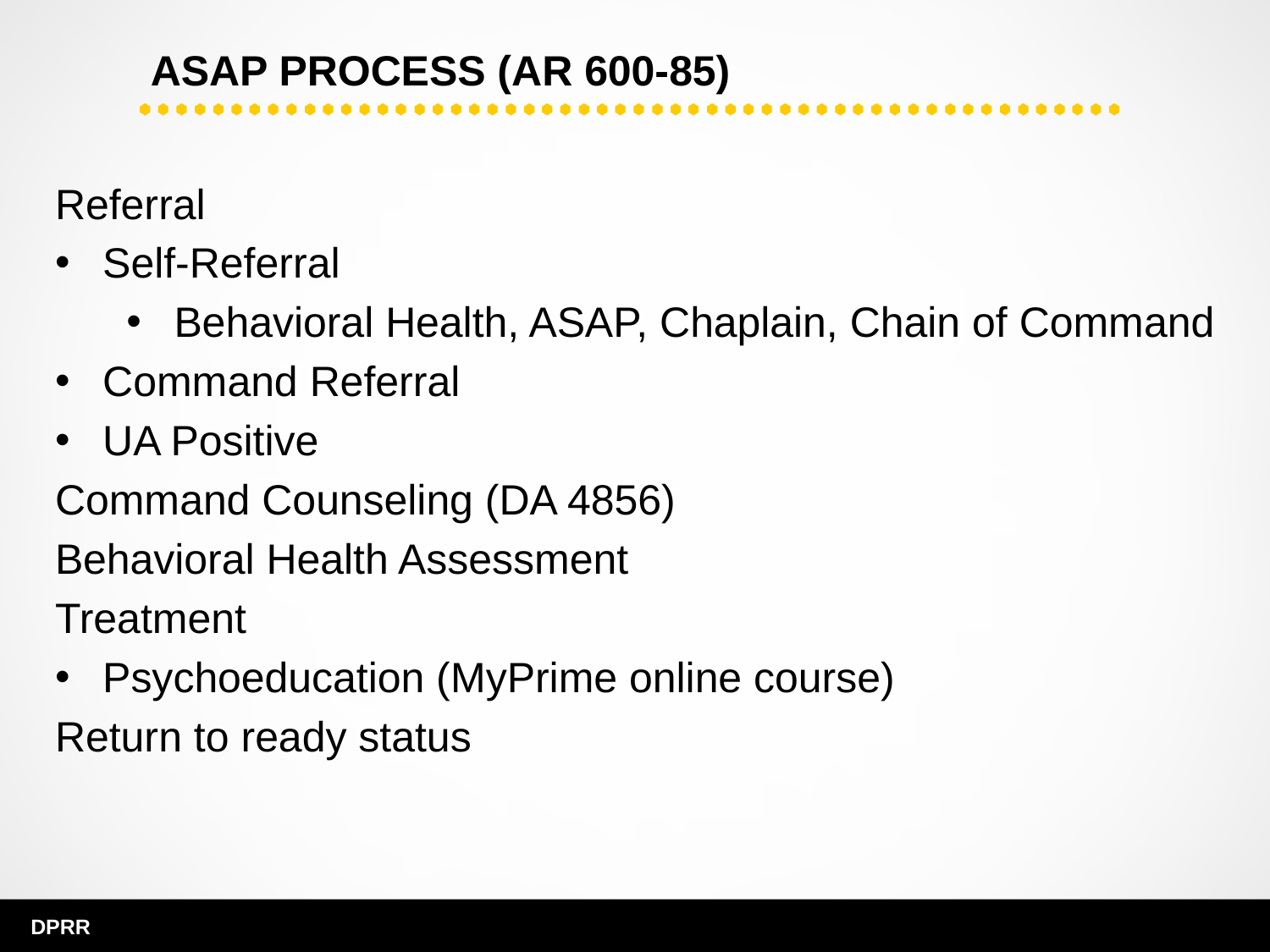

# ASAP process (AR 600-85)
Referral
Self-Referral
Behavioral Health, ASAP, Chaplain, Chain of Command
Command Referral
UA Positive
Command Counseling (DA 4856)
Behavioral Health Assessment
Treatment
Psychoeducation (MyPrime online course)
Return to ready status